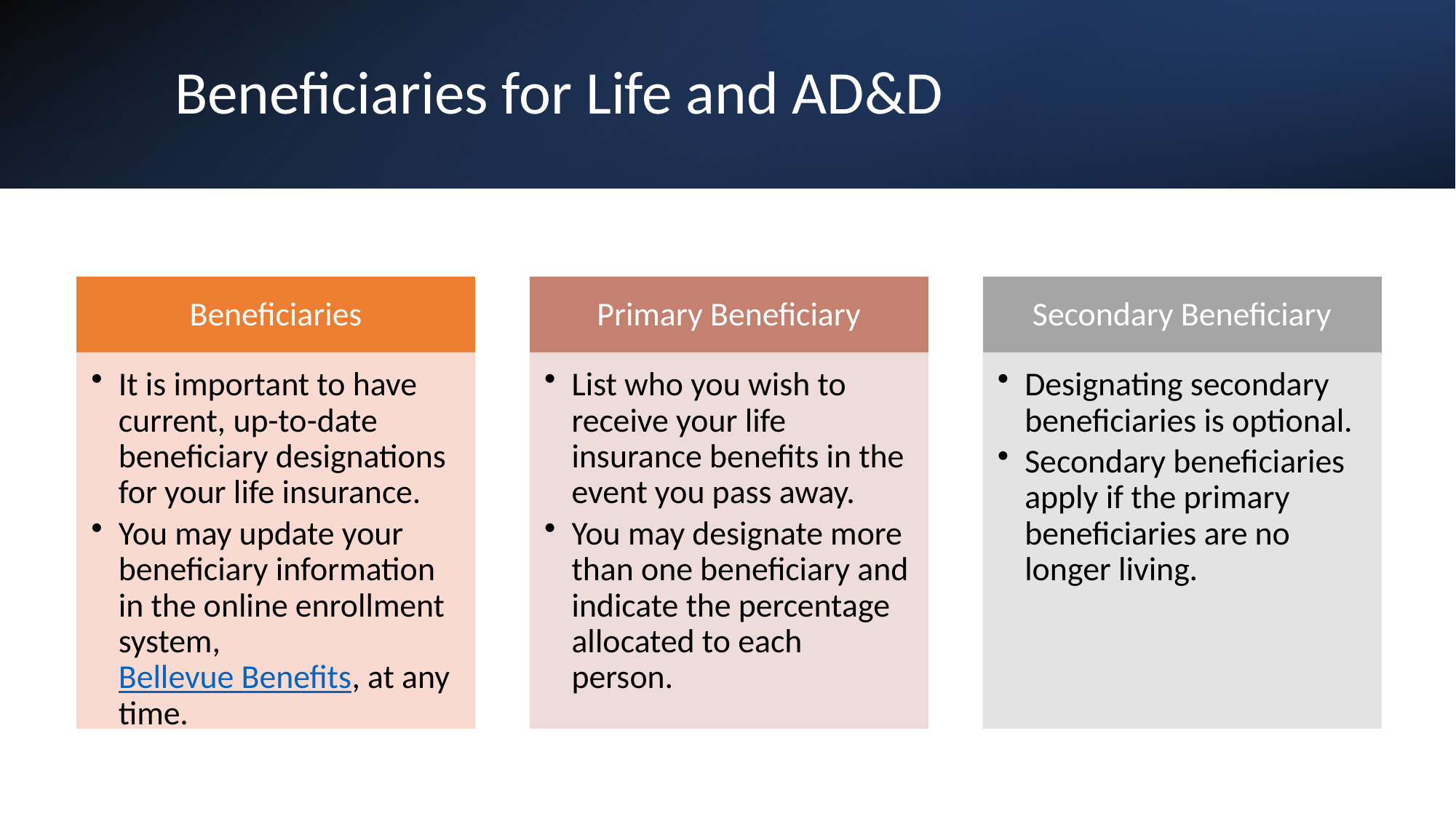

# Beneficiaries for Life and AD&D
Beneficiaries
It is important to have current, up-to-date beneficiary designations for your life insurance.
You may update your beneficiary information in the online enrollment system, Bellevue Benefits, at any time.
Primary Beneficiary
List who you wish to receive your life insurance benefits in the event you pass away.
You may designate more than one beneficiary and indicate the percentage allocated to each person.
Secondary Beneficiary
Designating secondary beneficiaries is optional.
Secondary beneficiaries apply if the primary beneficiaries are no longer living.